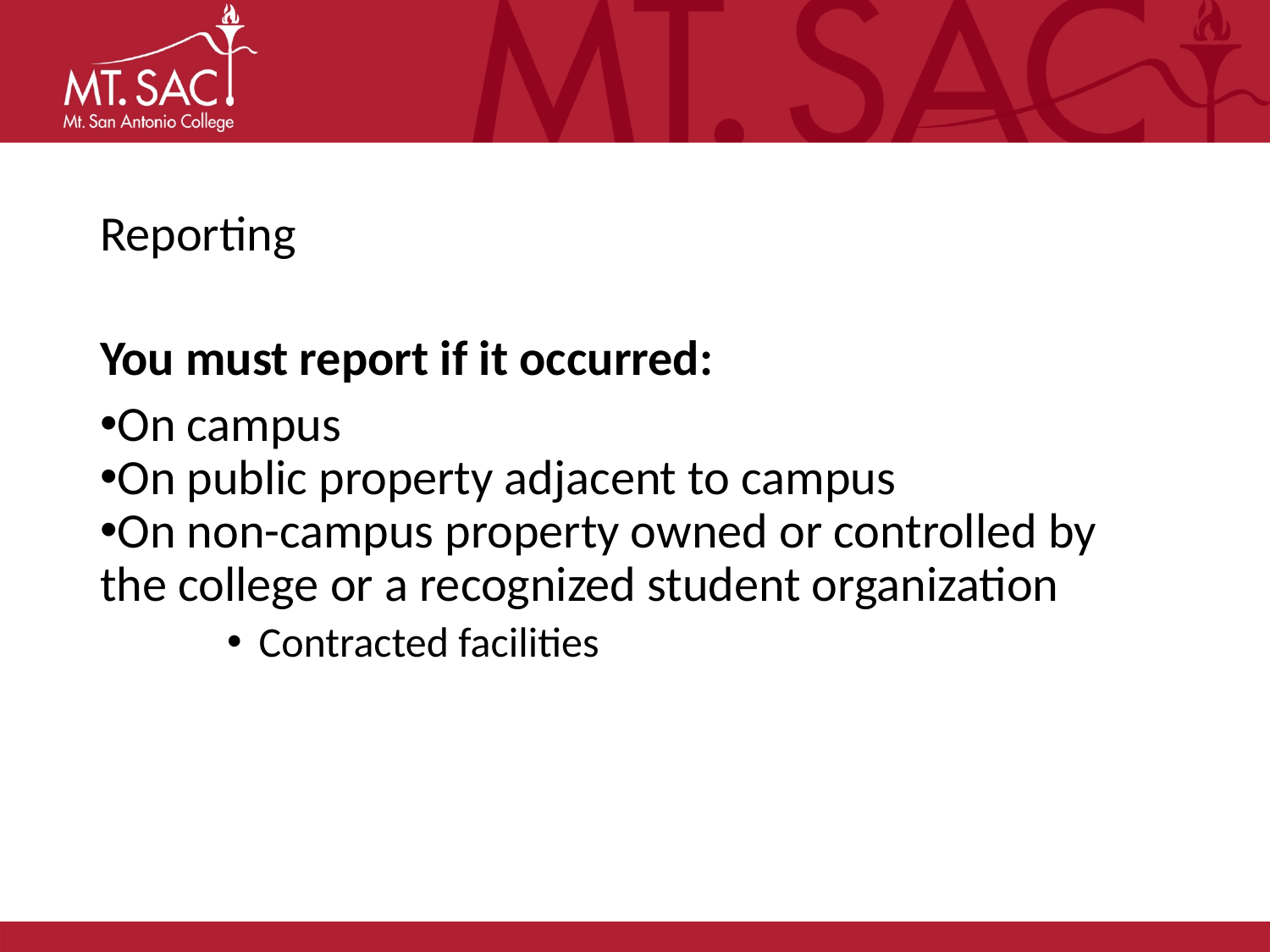

# Reporting
You must report if it occurred:
On campus
On public property adjacent to campus
On non-campus property owned or controlled by the college or a recognized student organization
Contracted facilities